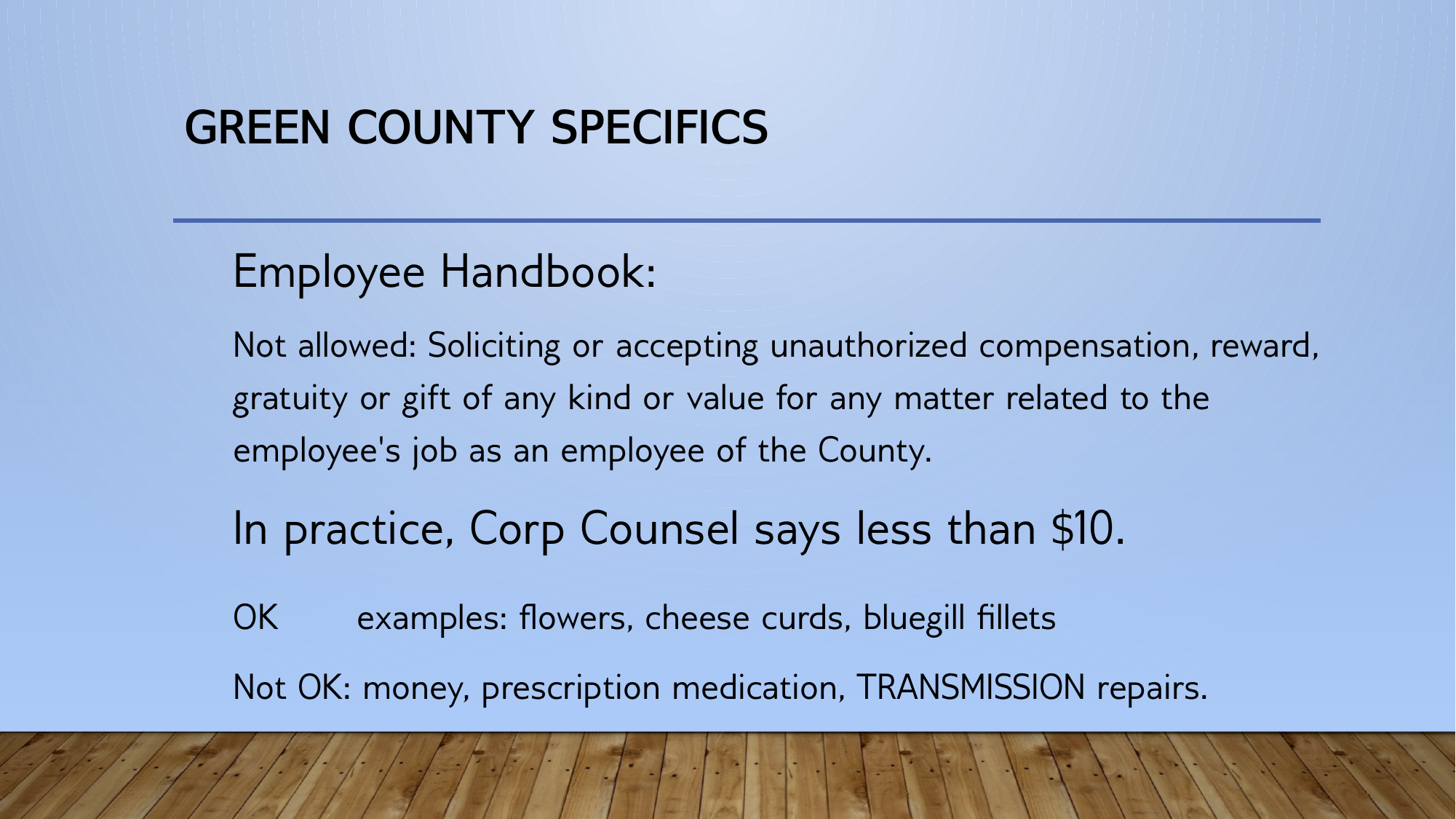

# GREEN COUNTY SPECIFICS
Employee Handbook:
Not allowed: Soliciting or accepting unauthorized compensation, reward, gratuity or gift of any kind or value for any matter related to the employee's job as an employee of the County.
In practice, Corp Counsel says less than $10.
OK	 examples: flowers, cheese curds, bluegill fillets
Not OK: money, prescription medication, TRANSMISSION repairs.